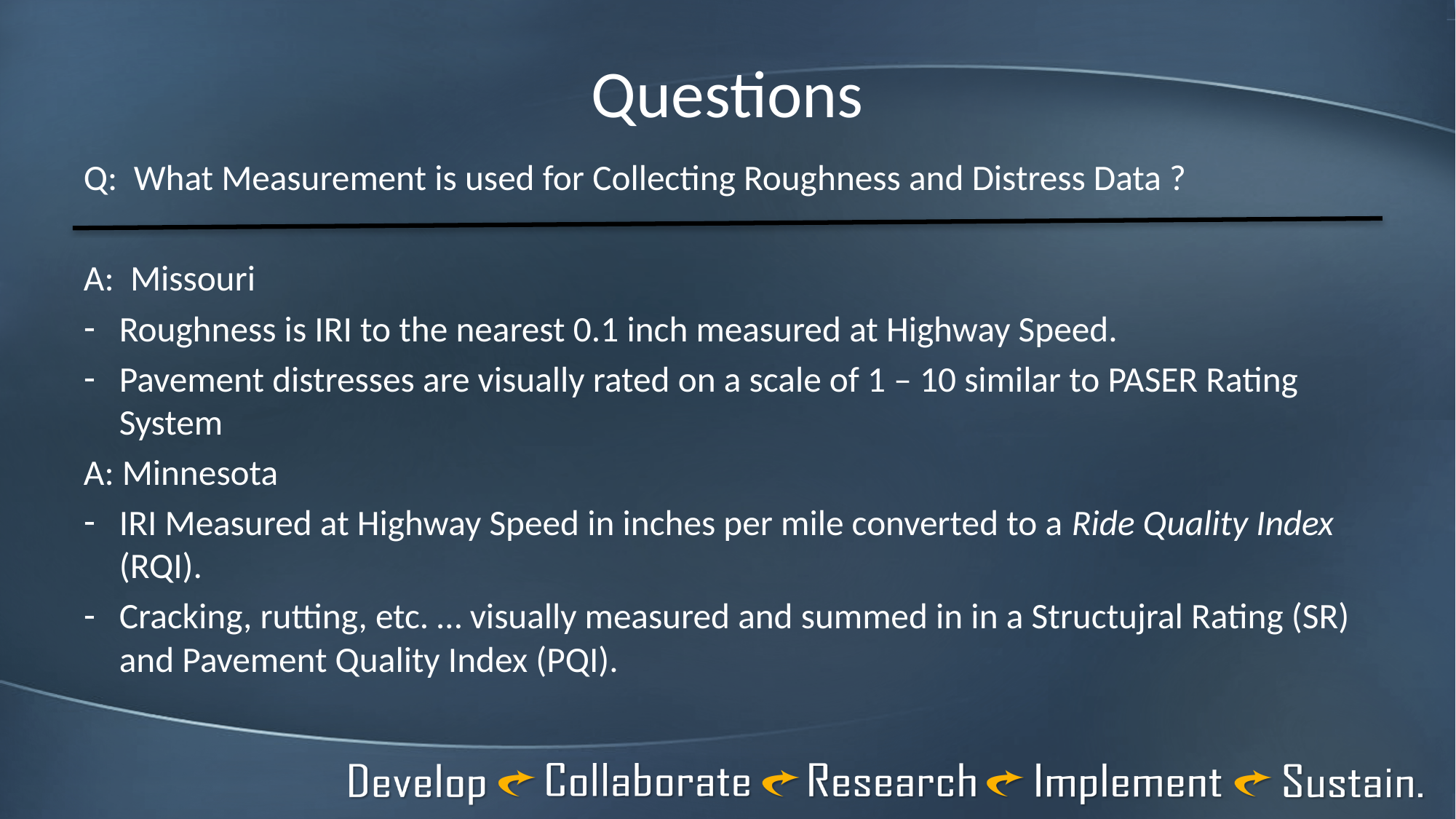

# Questions
Q:  What Measurement is used for Collecting Roughness and Distress Data ?

A:  Missouri
Roughness is IRI to the nearest 0.1 inch measured at Highway Speed.
Pavement distresses are visually rated on a scale of 1 – 10 similar to PASER Rating System
A: Minnesota
IRI Measured at Highway Speed in inches per mile converted to a Ride Quality Index (RQI).
Cracking, rutting, etc. … visually measured and summed in in a Structujral Rating (SR) and Pavement Quality Index (PQI).